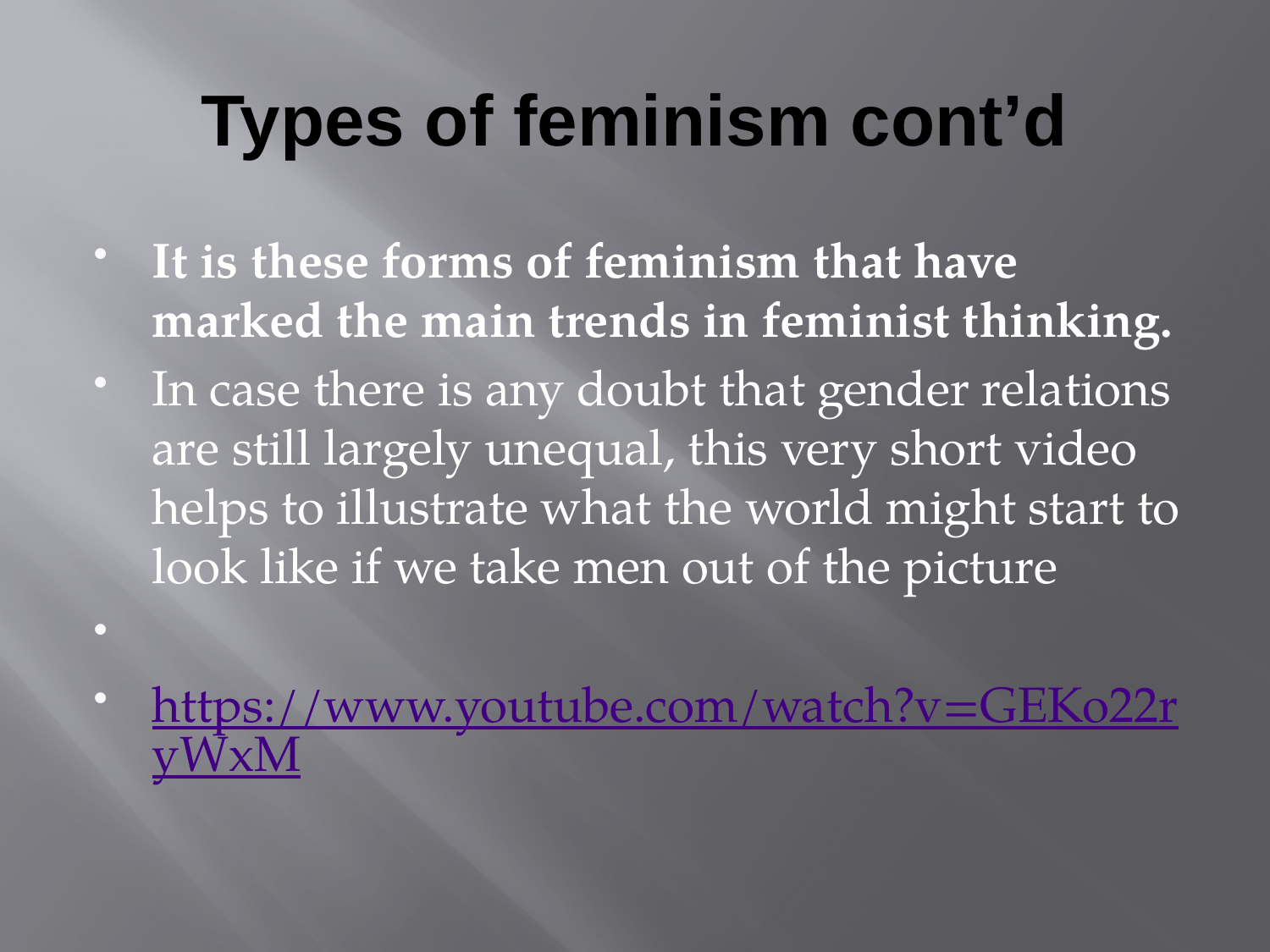

# Types of feminism cont’d
It is these forms of feminism that have marked the main trends in feminist thinking.
In case there is any doubt that gender relations are still largely unequal, this very short video helps to illustrate what the world might start to look like if we take men out of the picture

https://www.youtube.com/watch?v=GEKo22ryWxM